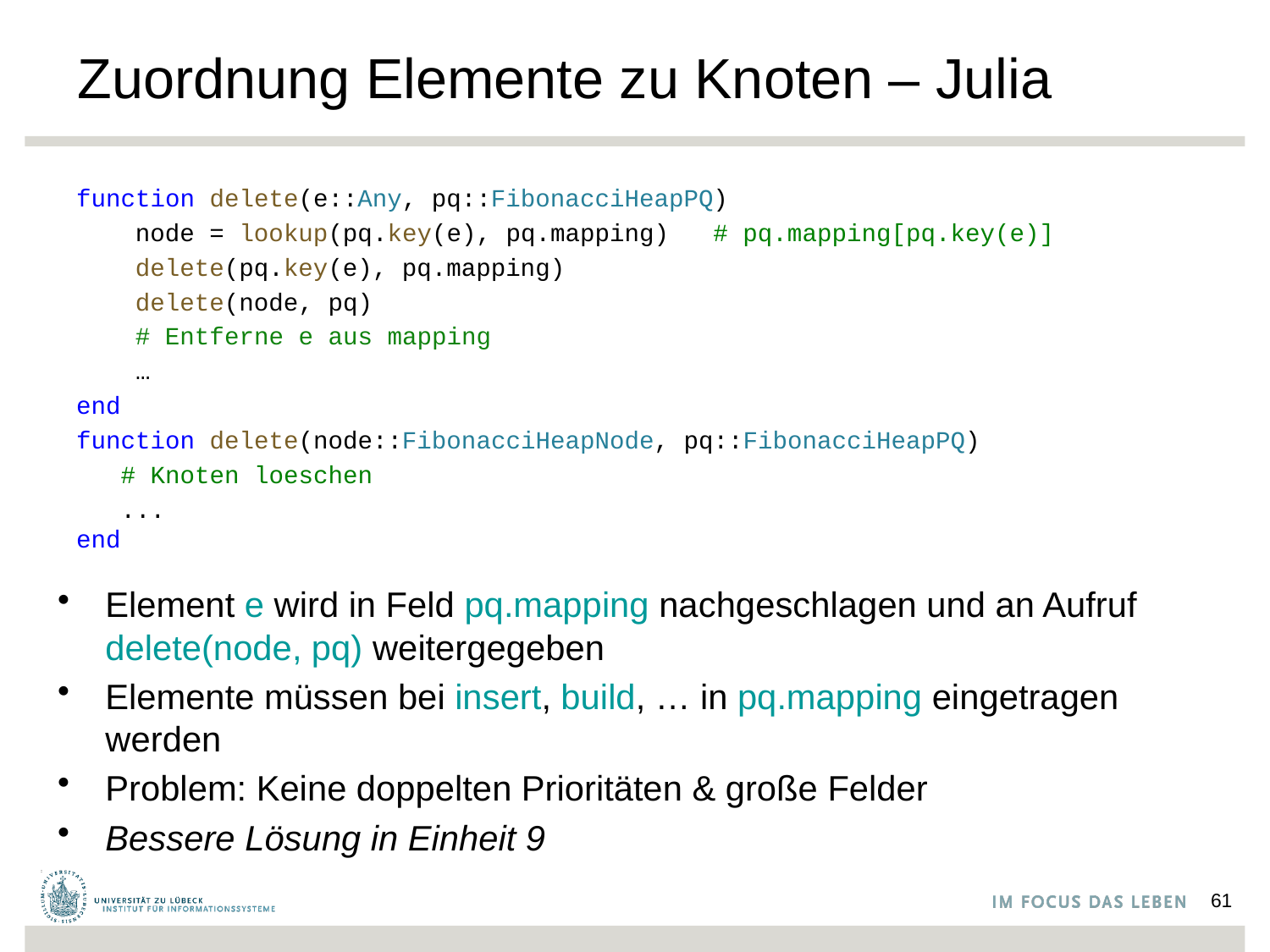

# Zuordnung Elemente zu Knoten – Julia
function delete(e::Any, pq::FibonacciHeapPQ)
    node = lookup(pq.key(e), pq.mapping)   # pq.mapping[pq.key(e)]
    delete(pq.key(e), pq.mapping)
    delete(node, pq)
    # Entferne e aus mapping
    …
end
function delete(node::FibonacciHeapNode, pq::FibonacciHeapPQ)
   # Knoten loeschen
   ...
end
Element e wird in Feld pq.mapping nachgeschlagen und an Aufruf delete(node, pq) weitergegeben
Elemente müssen bei insert, build, … in pq.mapping eingetragen werden
Problem: Keine doppelten Prioritäten & große Felder
Bessere Lösung in Einheit 9
61